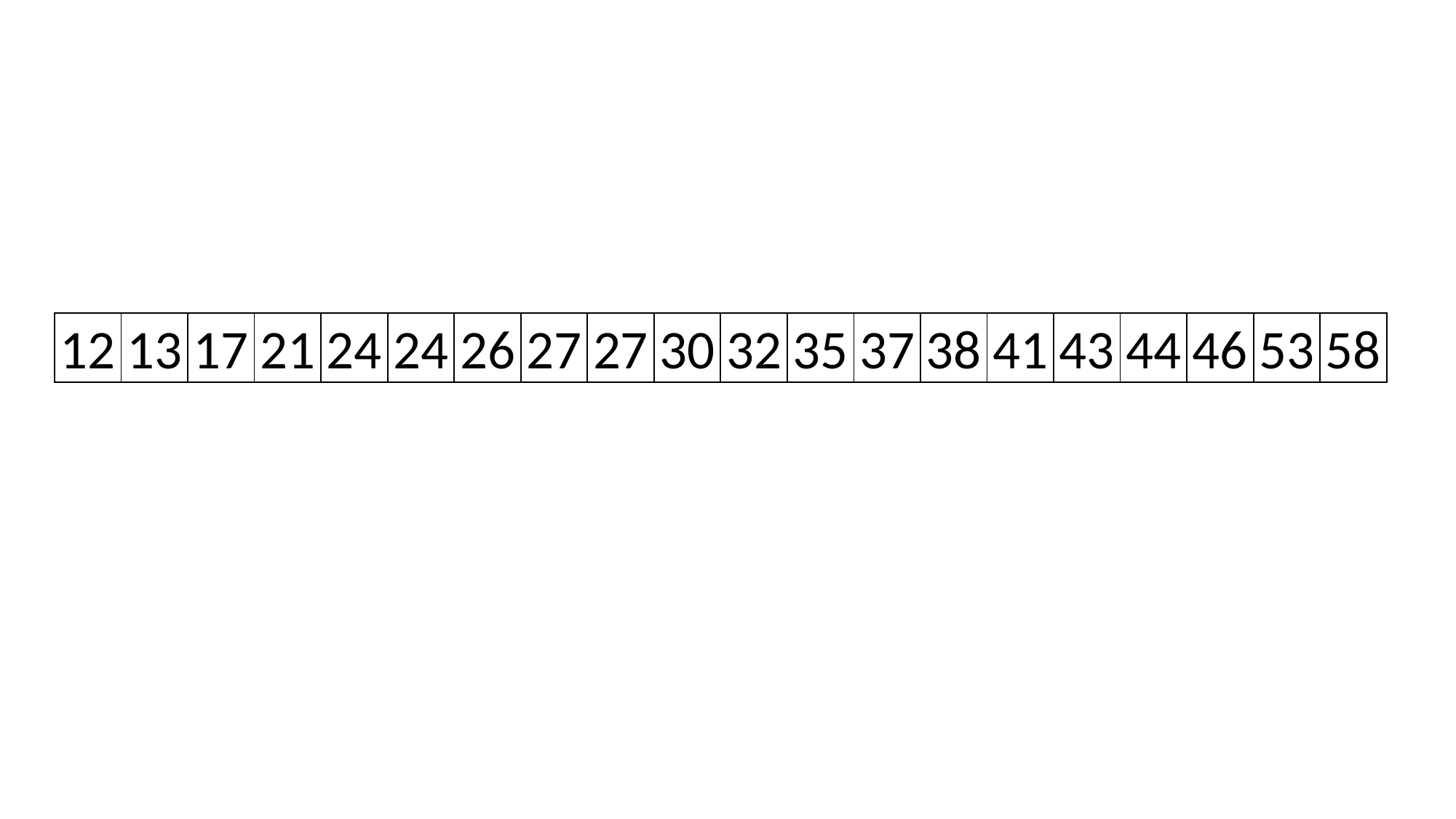

| 12 | 13 | 17 | 21 | 24 | 24 | 26 | 27 | 27 | 30 | 32 | 35 | 37 | 38 | 41 | 43 | 44 | 46 | 53 | 58 |
| --- | --- | --- | --- | --- | --- | --- | --- | --- | --- | --- | --- | --- | --- | --- | --- | --- | --- | --- | --- |